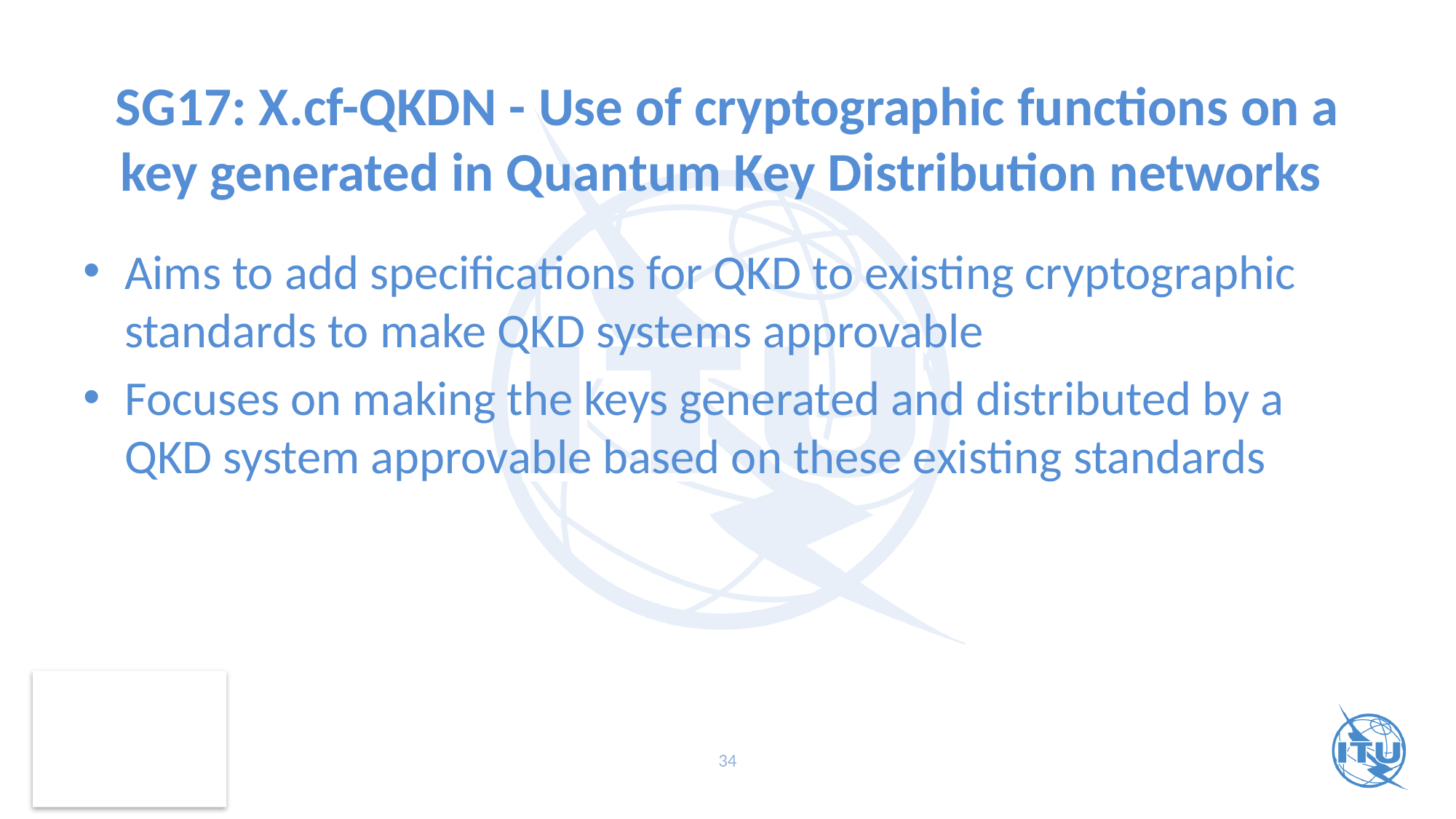

# SG17: X.cf-QKDN - Use of cryptographic functions on a key generated in Quantum Key Distribution networks
Aims to add specifications for QKD to existing cryptographic standards to make QKD systems approvable
Focuses on making the keys generated and distributed by a QKD system approvable based on these existing standards
34